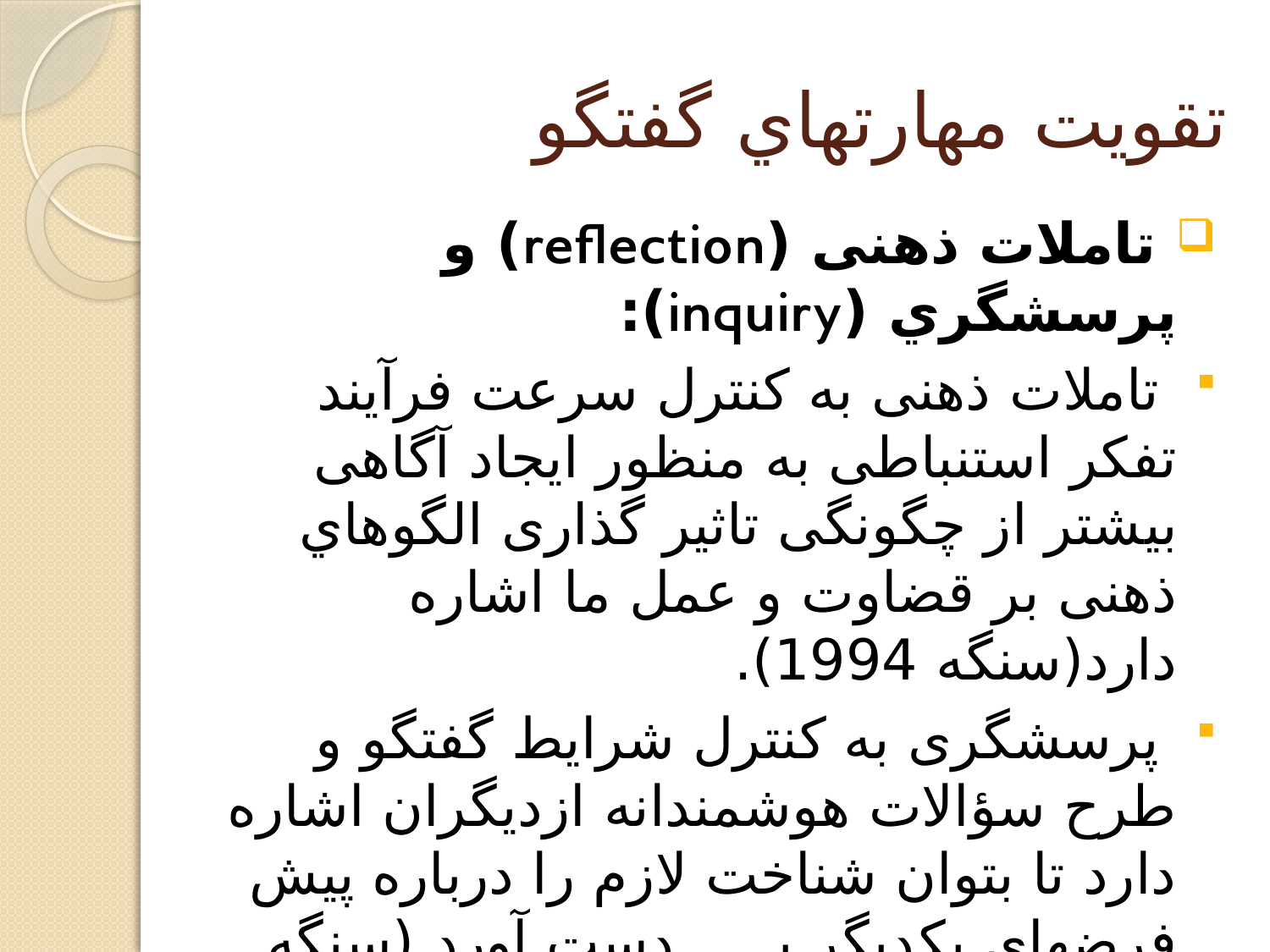

# تقويت مهارتهاي گفتگو
 تاملات ذهنی (reflection) و پرسشگري (inquiry):
 تاملات ذهنی به کنترل سرعت فرآيند تفکر استنباطی به منظور ايجاد آگاهی بيشتر از چگونگی تاثیر گذاری الگوهاي ذهنی بر قضاوت و عمل ما اشاره دارد(سنگه 1994).
 پرسشگری به کنترل شرايط گفتگو و طرح سؤالات هوشمندانه ازديگران اشاره دارد تا بتوان شناخت لازم را درباره پيش فرضهای يكديگر بــــــدست آورد (سنگه 1994).